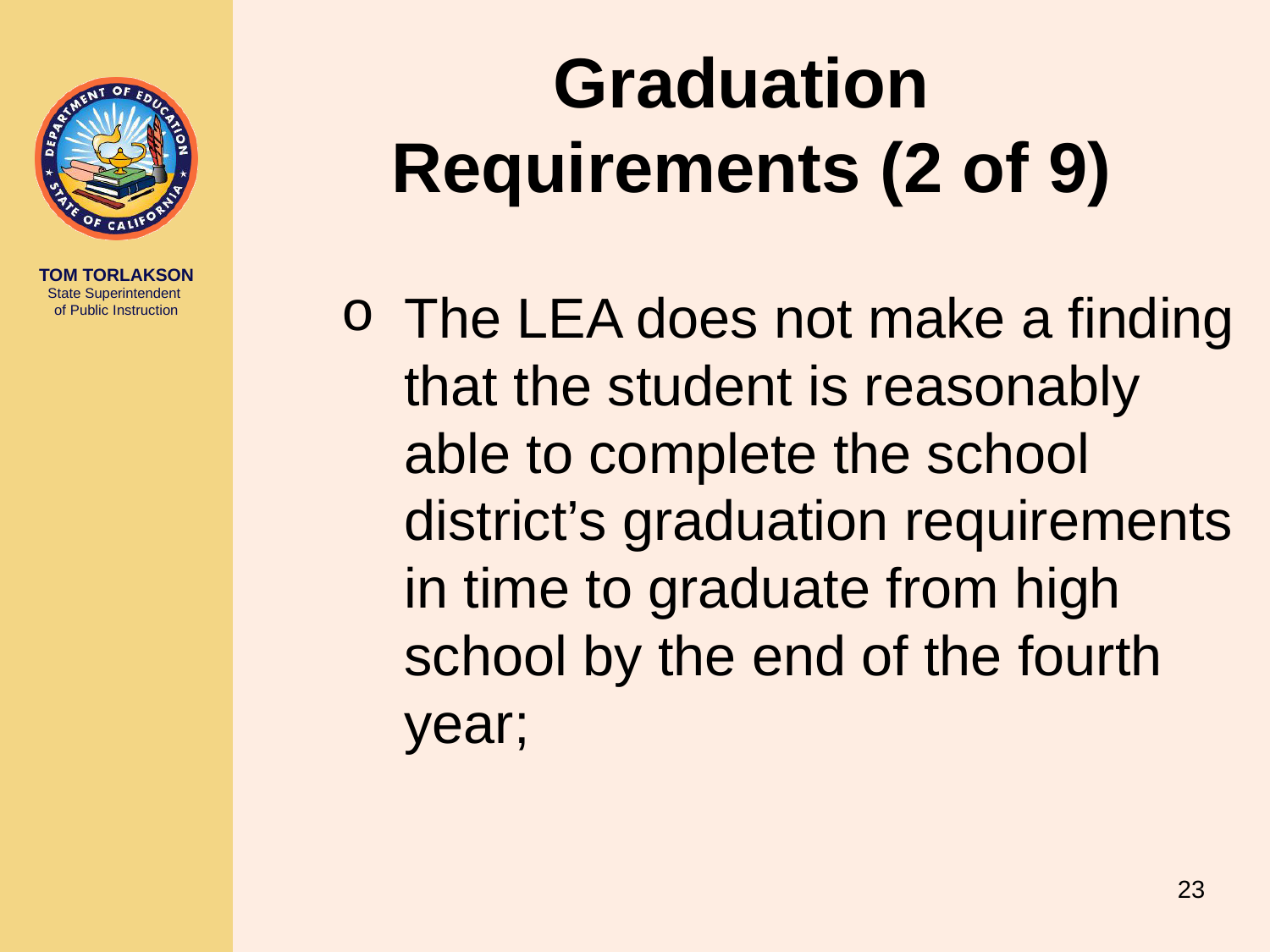

Graduation
Requirements (2 of 9)
The LEA does not make a finding that the student is reasonably able to complete the school district’s graduation requirements in time to graduate from high school by the end of the fourth year;
23